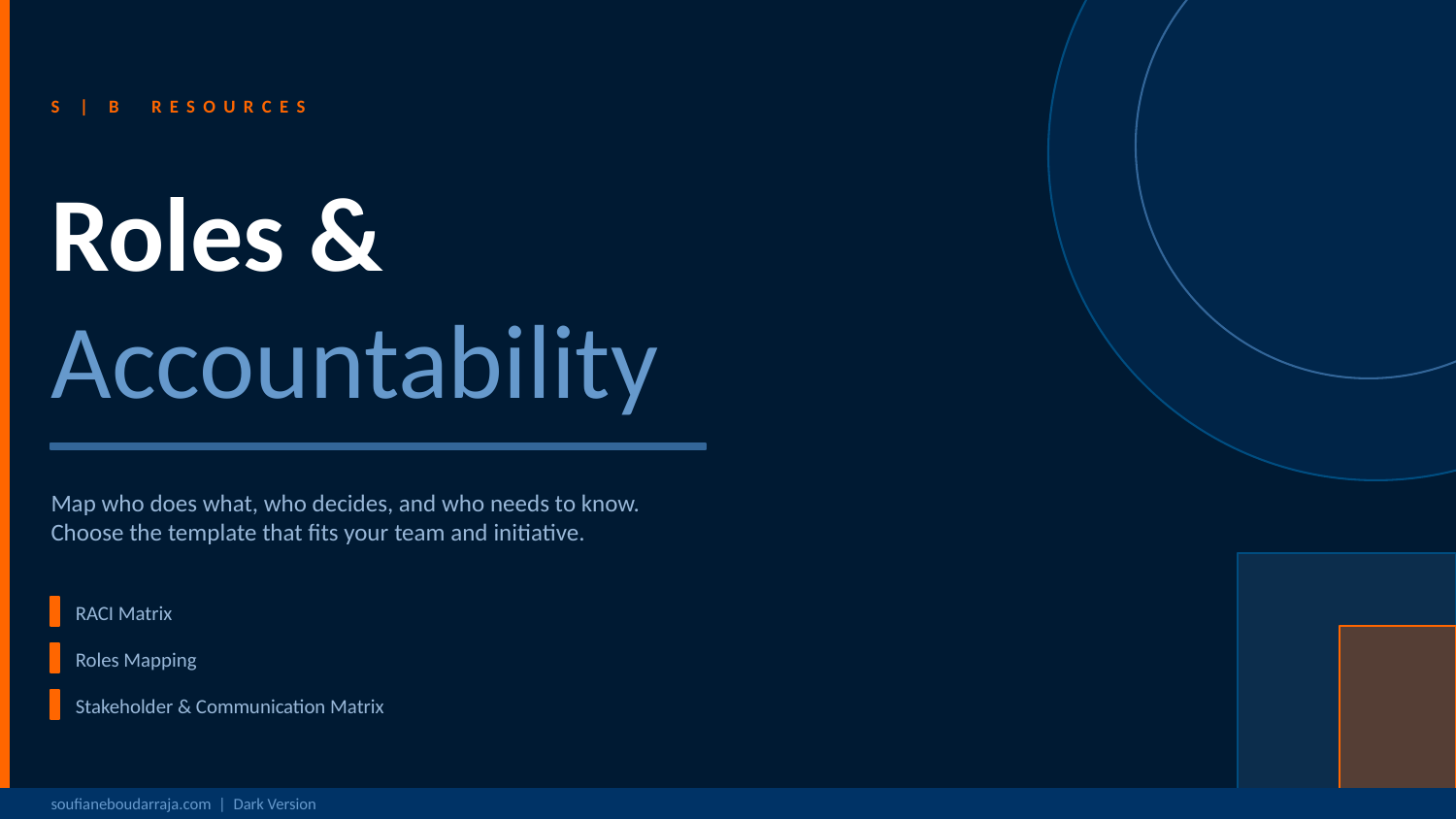

S | B  RESOURCES
Roles &
Accountability

Map who does what, who decides, and who needs to know.
Choose the template that fits your team and initiative.

RACI Matrix

Roles Mapping

Stakeholder & Communication Matrix

soufianeboudarraja.com  |  Dark Version